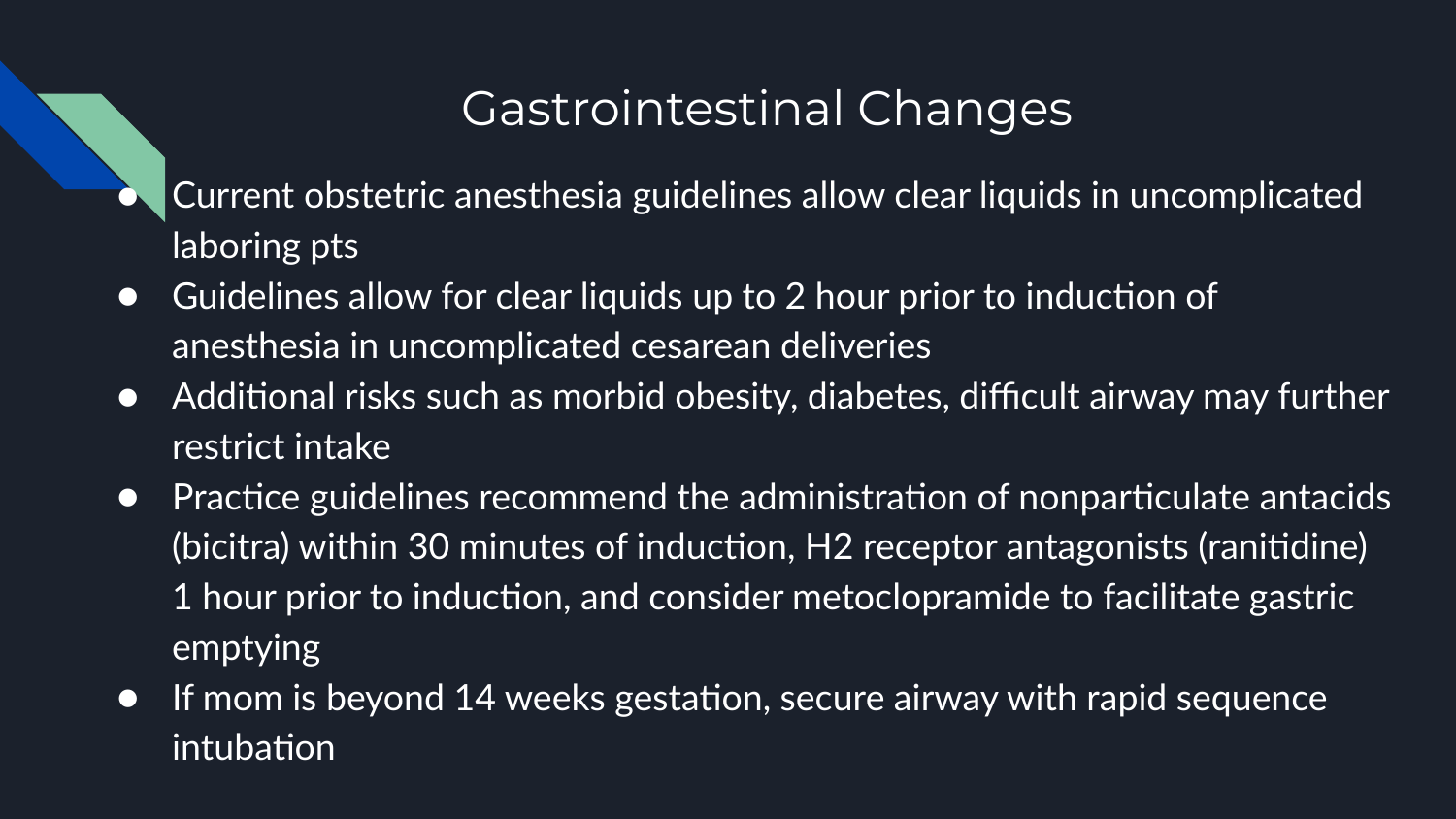

# Gastrointestinal Changes

Current obstetric anesthesia guidelines allow clear liquids in uncomplicated laboring pts
Guidelines allow for clear liquids up to 2 hour prior to induction of anesthesia in uncomplicated cesarean deliveries
Additional risks such as morbid obesity, diabetes, difficult airway may further restrict intake
Practice guidelines recommend the administration of nonparticulate antacids (bicitra) within 30 minutes of induction, H2 receptor antagonists (ranitidine) 1 hour prior to induction, and consider metoclopramide to facilitate gastric emptying
If mom is beyond 14 weeks gestation, secure airway with rapid sequence intubation